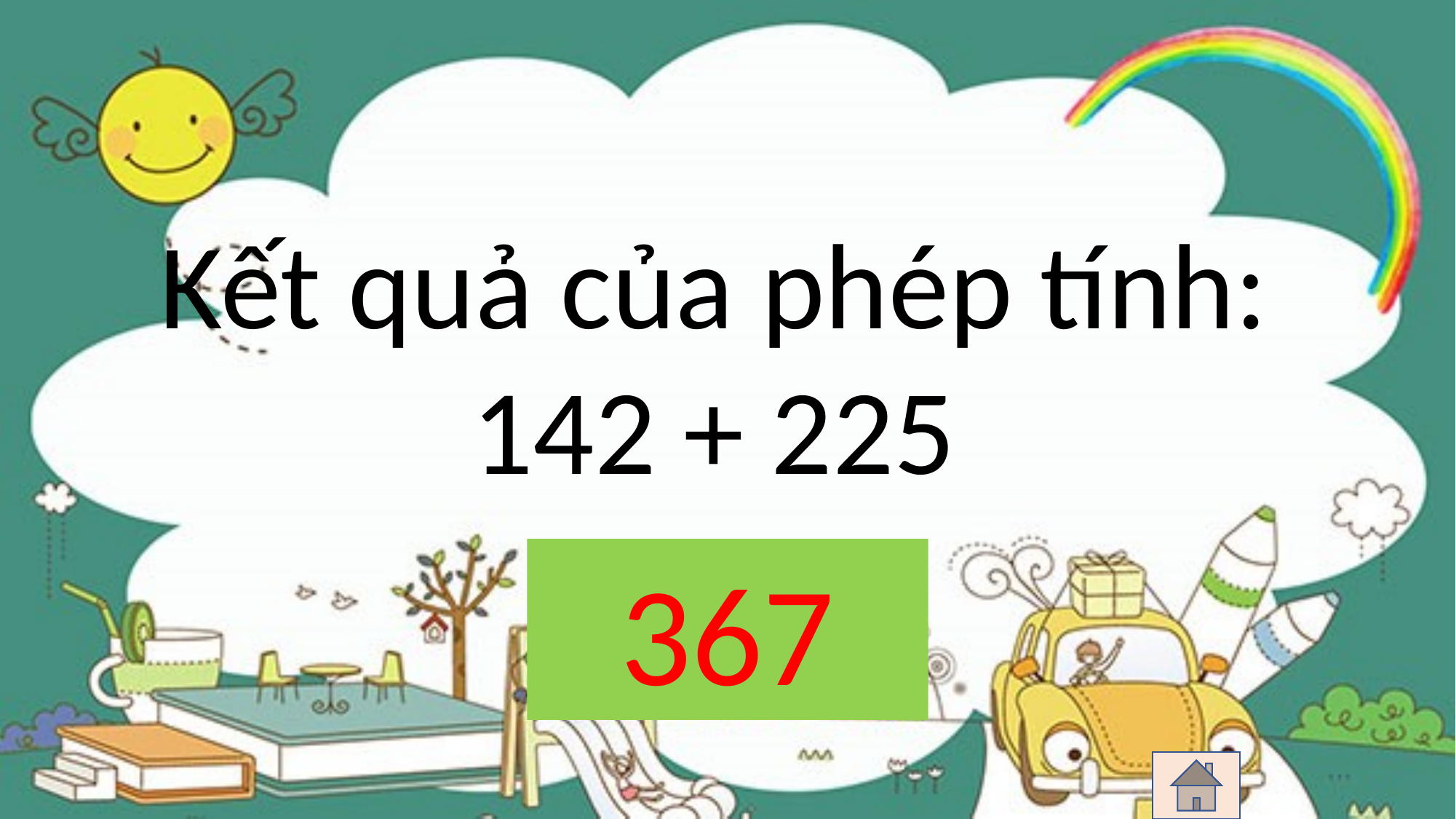

Kết quả của phép tính:
142 + 225
367